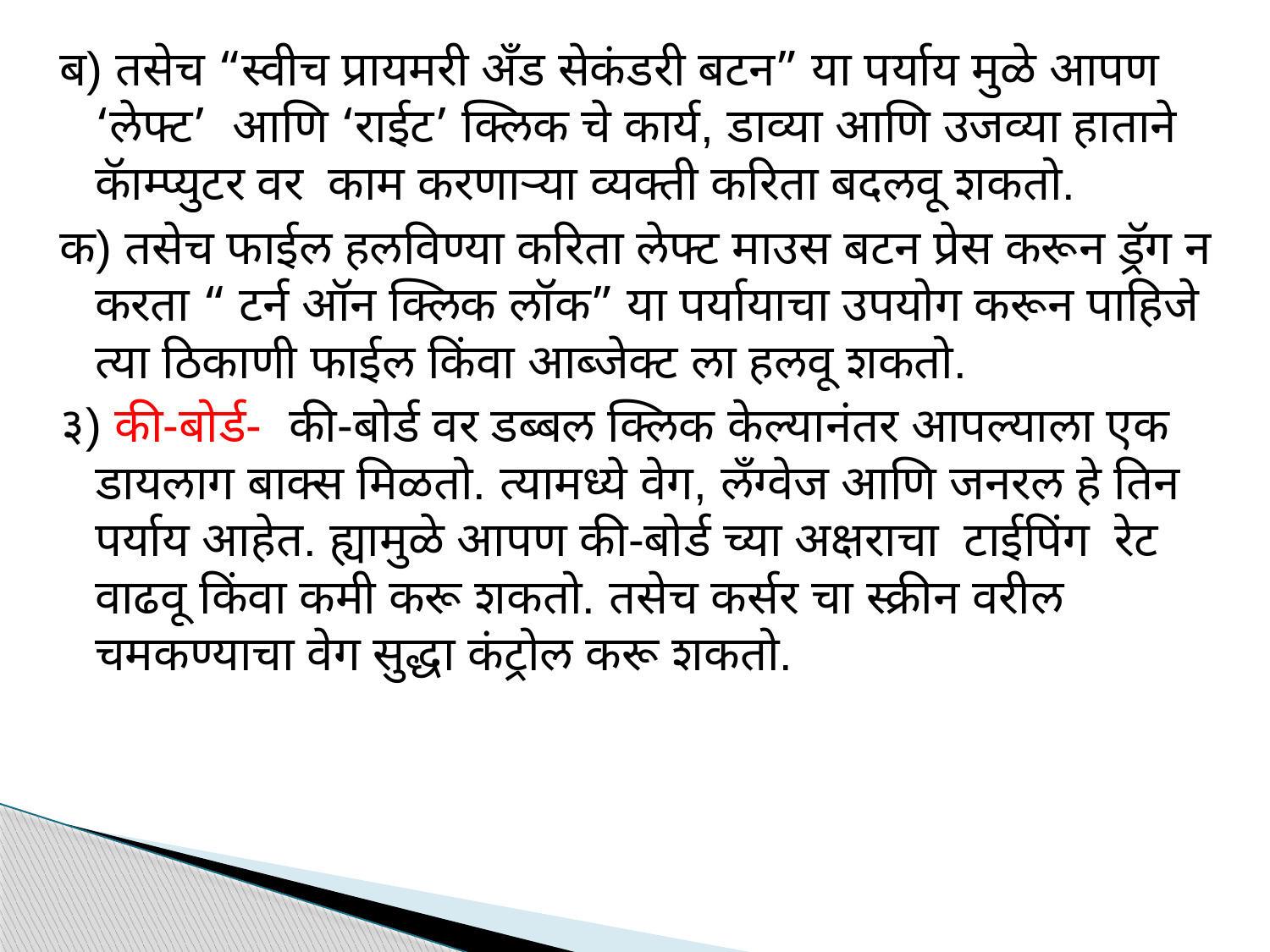

ब) तसेच “स्वीच प्रायमरी अँड सेकंडरी बटन” या पर्याय मुळे आपण ‘लेफ्ट’  आणि ‘राईट’ क्लिक चे कार्य, डाव्या आणि उजव्या हाताने कॅाम्प्युटर वर  काम करणाऱ्या व्यक्ती करिता बदलवू शकतो.
क) तसेच फाईल हलविण्या करिता लेफ्ट माउस बटन प्रेस करून ड्रॅग न करता “ टर्न ऑन क्लिक लॉक” या पर्यायाचा उपयोग करून पाहिजे त्या ठिकाणी फाईल किंवा आब्जेक्ट ला हलवू शकतो.
३) की-बोर्ड-  की-बोर्ड वर डब्बल क्लिक केल्यानंतर आपल्याला एक डायलाग बाक्स मिळतो. त्यामध्ये वेग, लँग्वेज आणि जनरल हे तिन पर्याय आहेत. ह्यामुळे आपण की-बोर्ड च्या अक्षराचा  टाईपिंग  रेट वाढवू किंवा कमी करू शकतो. तसेच कर्सर चा स्क्रीन वरील चमकण्याचा वेग सुद्धा कंट्रोल करू शकतो.